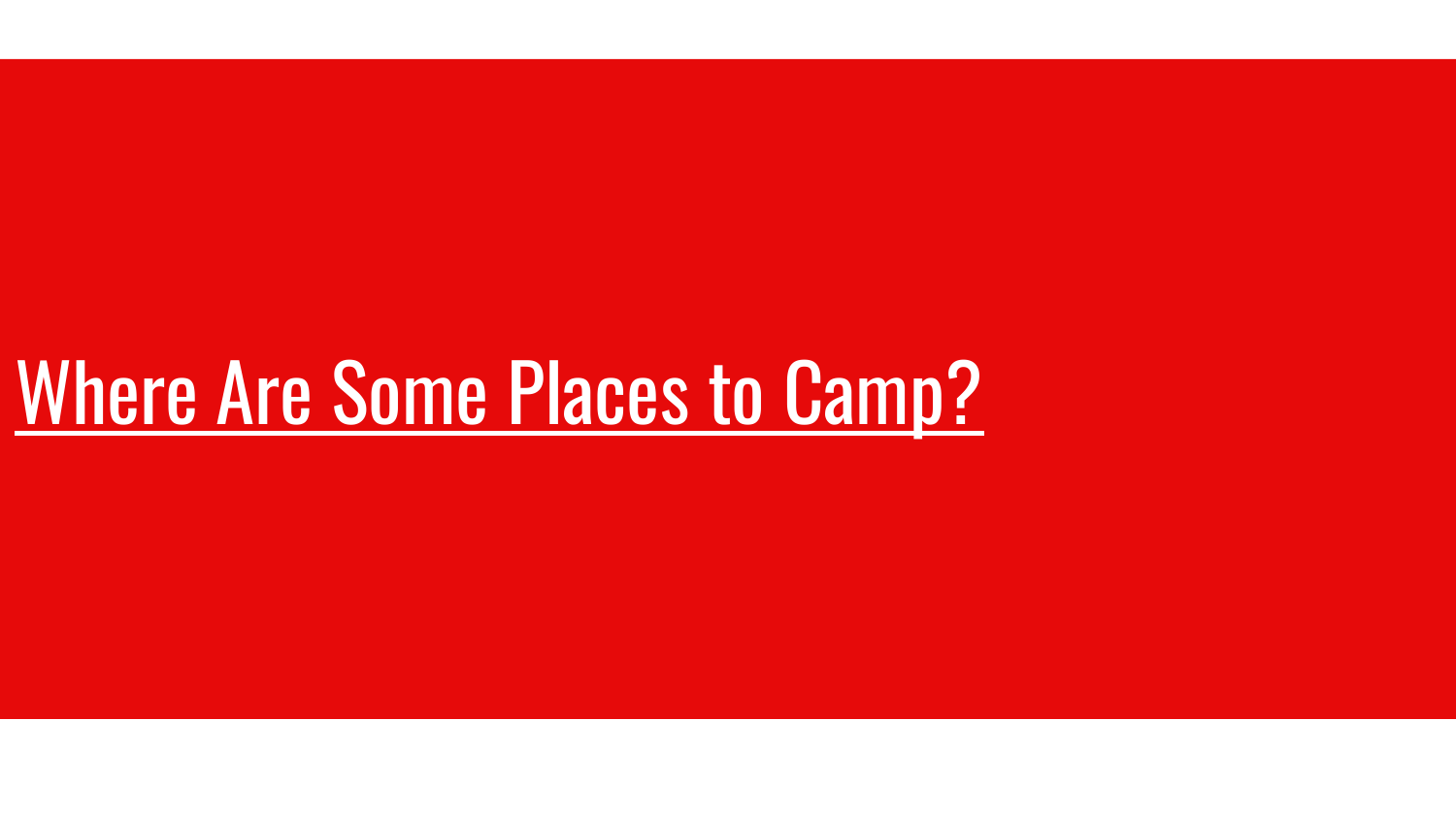

# Where Are Some Places to Camp?